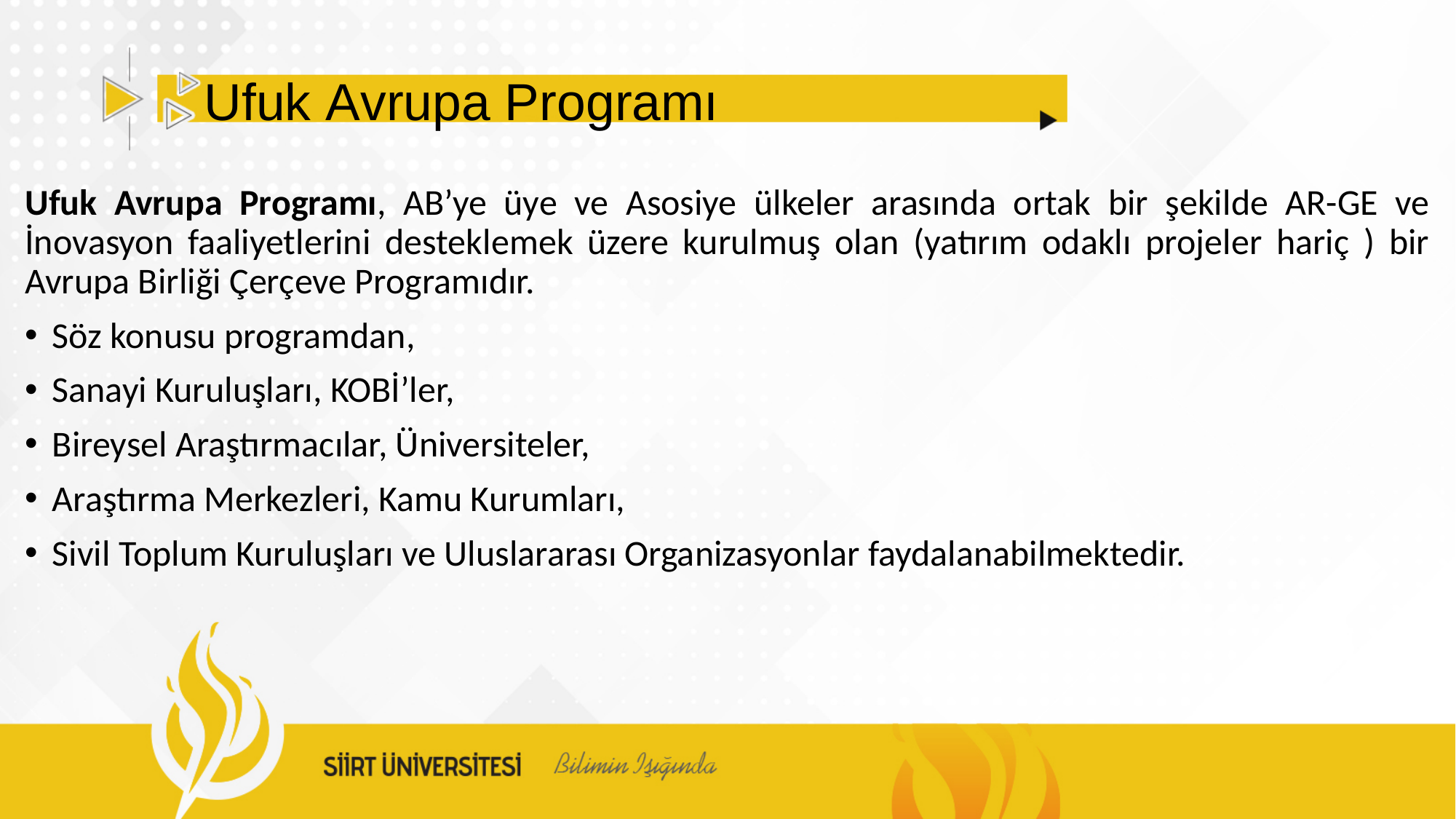

# Ufuk Avrupa Programı
Ufuk Avrupa Programı, AB’ye üye ve Asosiye ülkeler arasında ortak bir şekilde AR-GE ve İnovasyon faaliyetlerini desteklemek üzere kurulmuş olan (yatırım odaklı projeler hariç ) bir Avrupa Birliği Çerçeve Programıdır.
Söz konusu programdan,
Sanayi Kuruluşları, KOBİ’ler,
Bireysel Araştırmacılar, Üniversiteler,
Araştırma Merkezleri, Kamu Kurumları,
Sivil Toplum Kuruluşları ve Uluslararası Organizasyonlar faydalanabilmektedir.